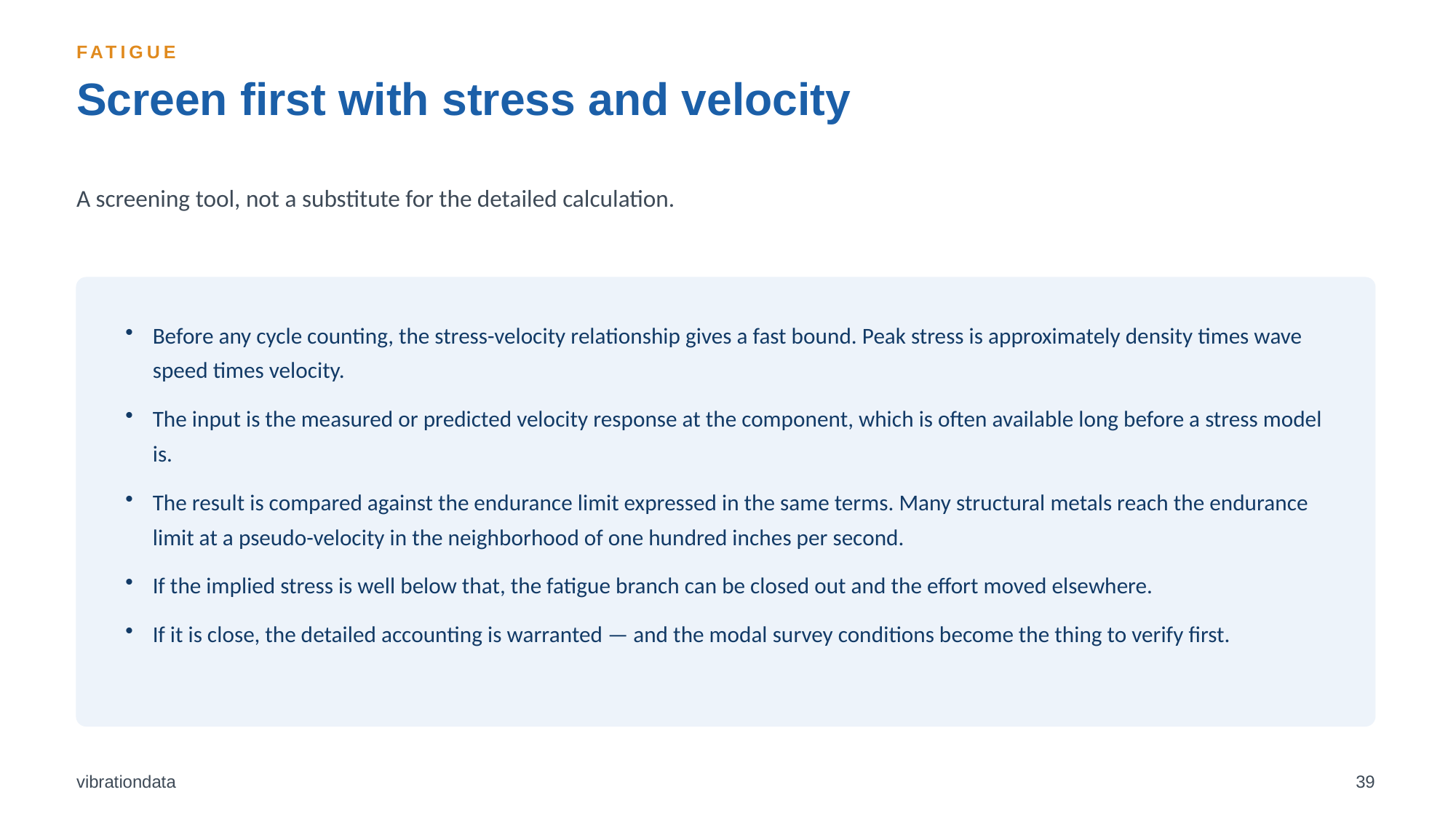

FATIGUE
Screen first with stress and velocity
A screening tool, not a substitute for the detailed calculation.

Before any cycle counting, the stress-velocity relationship gives a fast bound. Peak stress is approximately density times wave speed times velocity.
The input is the measured or predicted velocity response at the component, which is often available long before a stress model is.
The result is compared against the endurance limit expressed in the same terms. Many structural metals reach the endurance limit at a pseudo-velocity in the neighborhood of one hundred inches per second.
If the implied stress is well below that, the fatigue branch can be closed out and the effort moved elsewhere.
If it is close, the detailed accounting is warranted — and the modal survey conditions become the thing to verify first.
vibrationdata
39